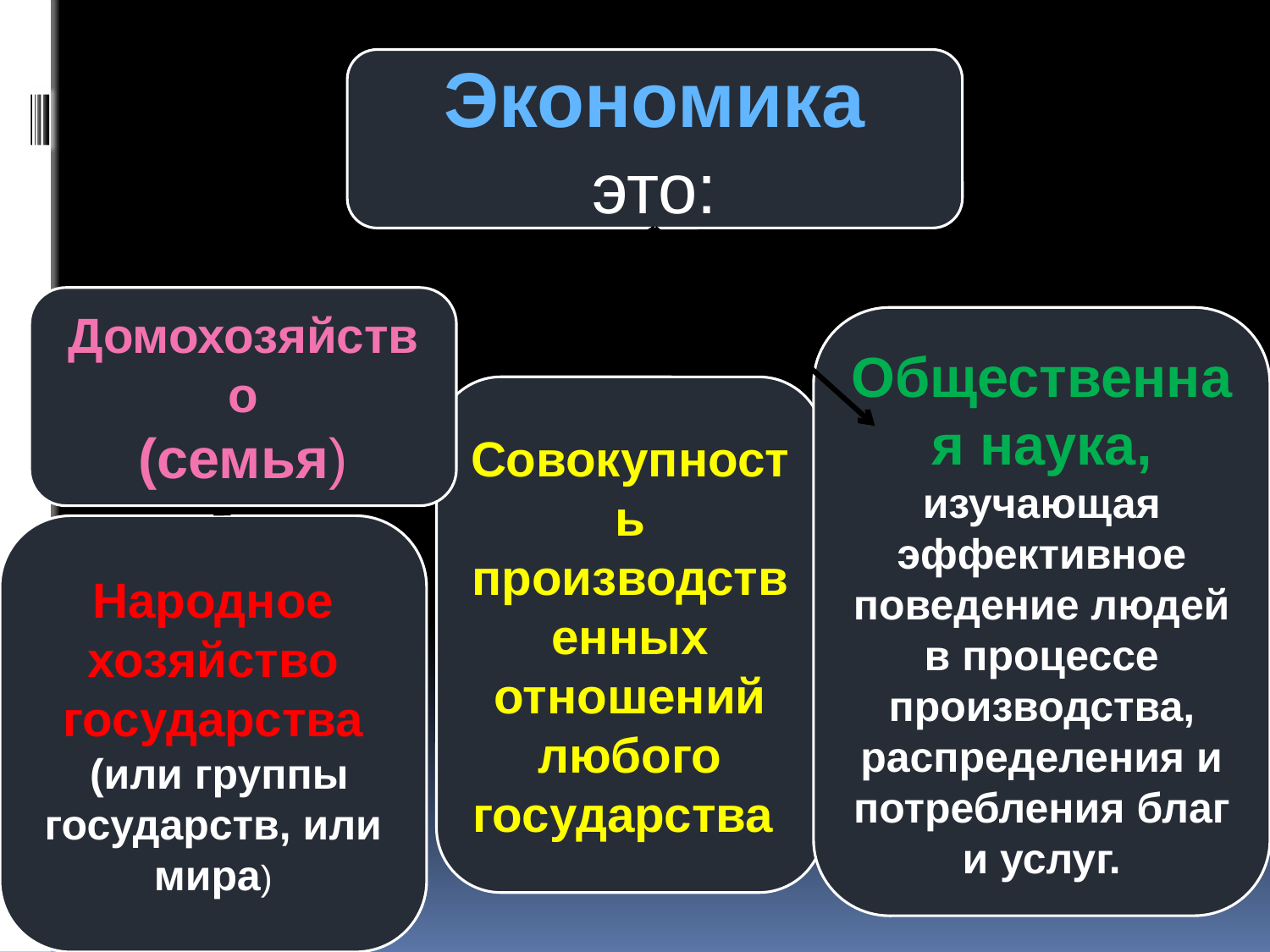

Экономика
это:
Домохозяйство
(семья)
Общественная наука, изучающая эффективное поведение людей в процессе производства, распределения и потребления благ и услуг.
Совокупность производственных отношений любого государства
Народное хозяйство государства
 (или группы государств, или мира)